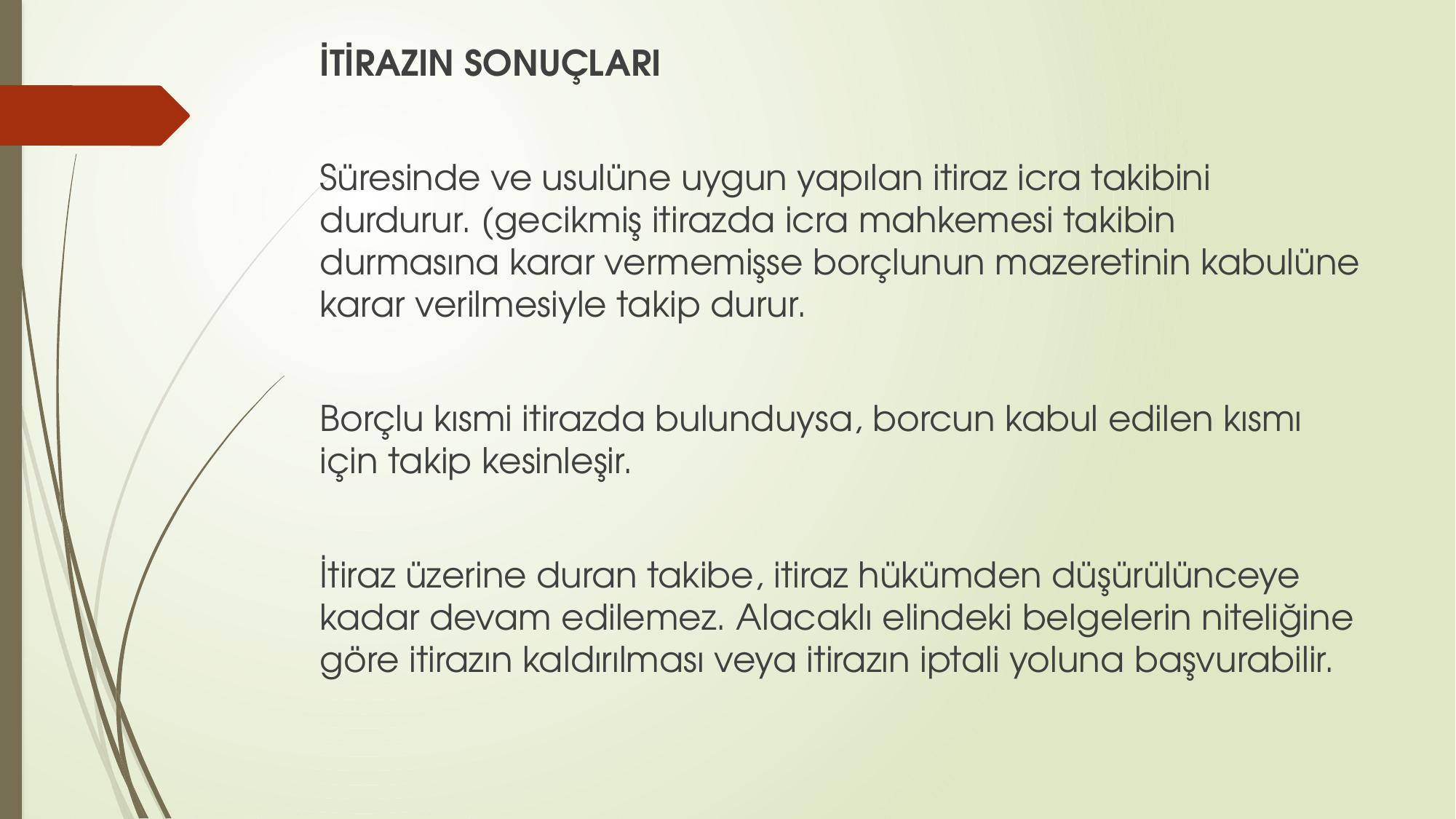

İTİRAZIN SONUÇLARI

Süresinde ve usulüne uygun yapılan itiraz icra takibini durdurur. (gecikmiş itirazda icra mahkemesi takibin durmasına karar vermemişse borçlunun mazeretinin kabulüne karar verilmesiyle takip durur.

Borçlu kısmi itirazda bulunduysa, borcun kabul edilen kısmı için takip kesinleşir.

İtiraz üzerine duran takibe, itiraz hükümden düşürülünceye kadar devam edilemez. Alacaklı elindeki belgelerin niteliğine göre itirazın kaldırılması veya itirazın iptali yoluna başvurabilir.